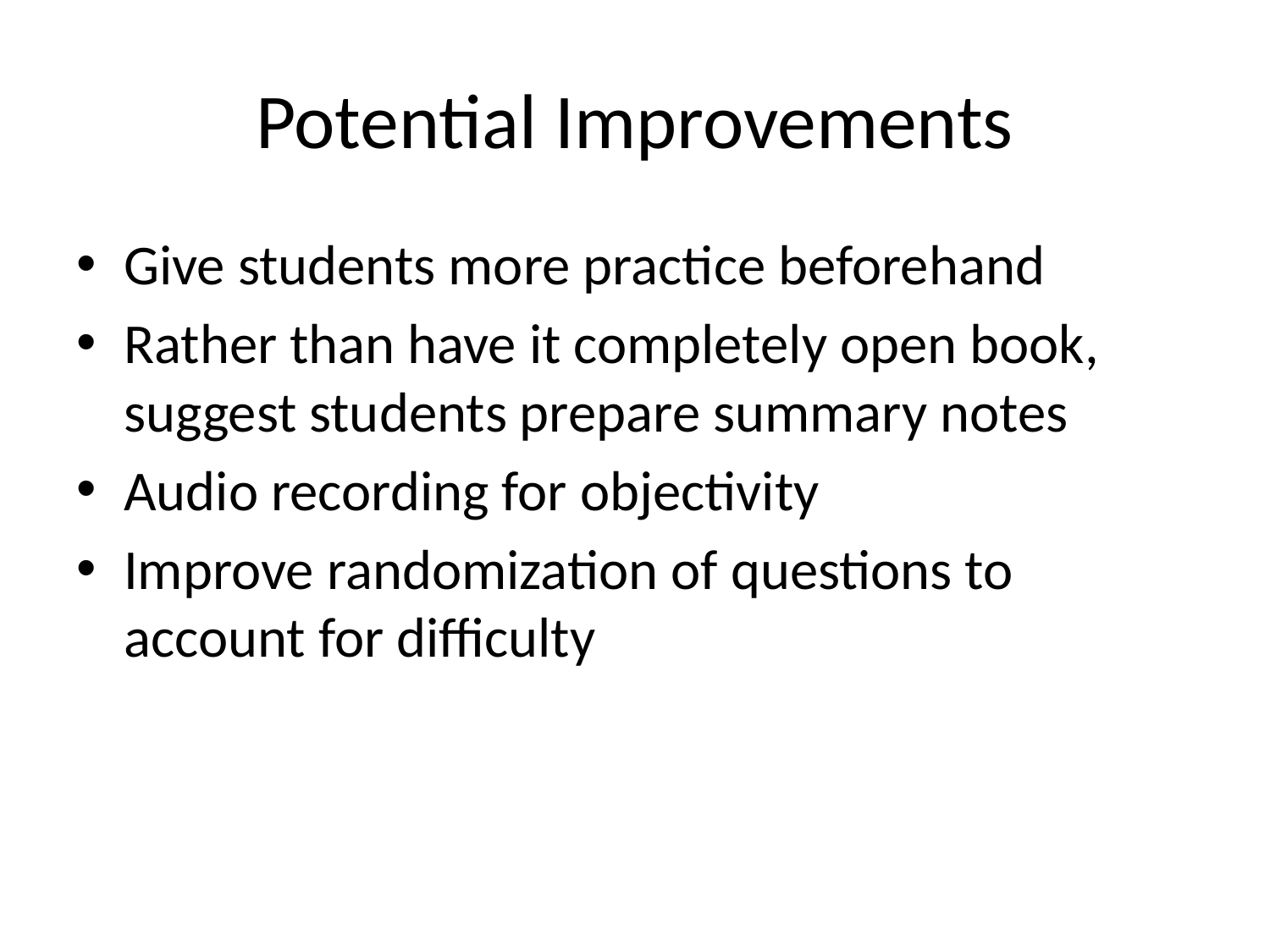

# Potential Improvements
Give students more practice beforehand
Rather than have it completely open book, suggest students prepare summary notes
Audio recording for objectivity
Improve randomization of questions to account for difficulty